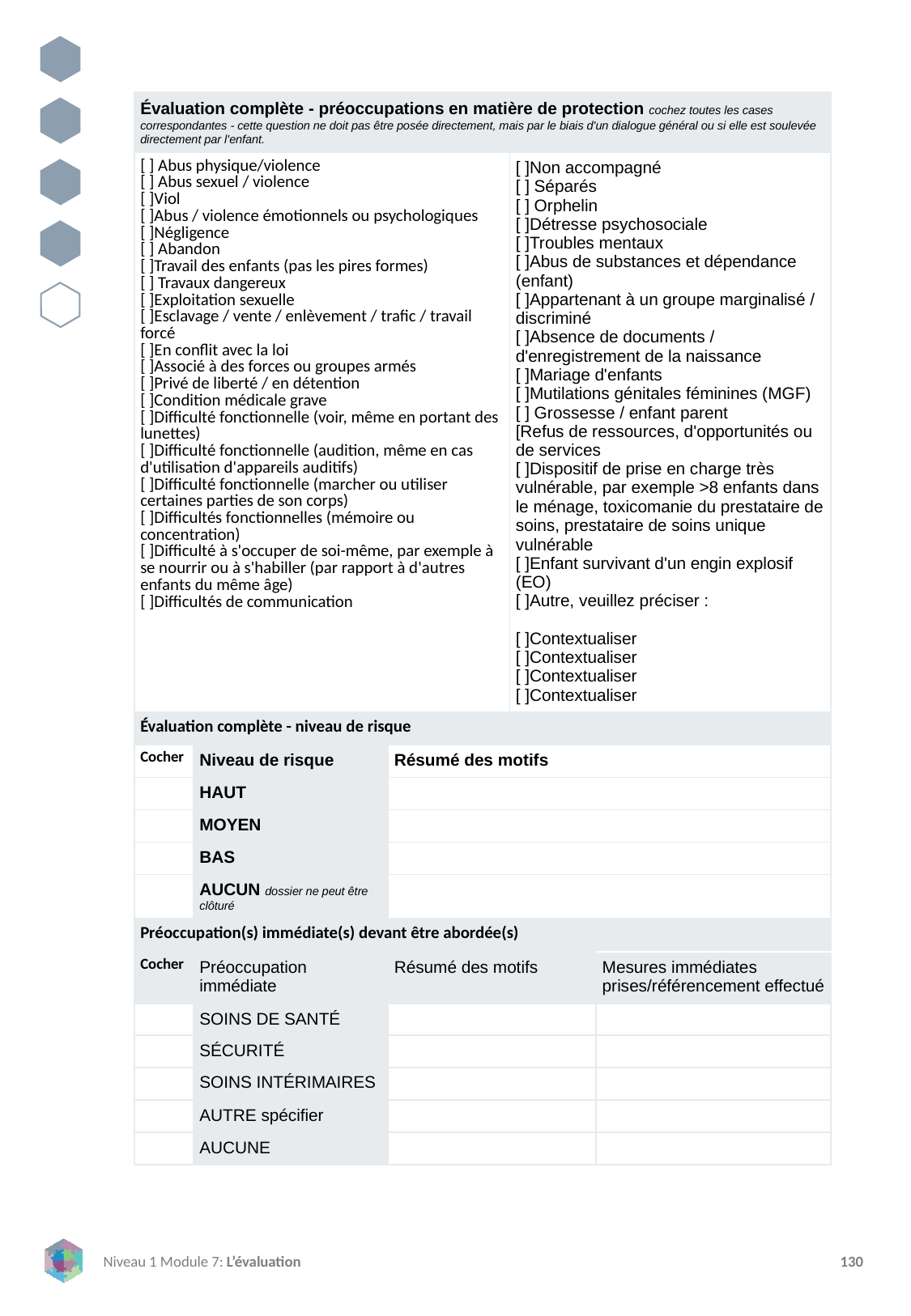

| Évaluation complète - préoccupations en matière de protection cochez toutes les cases correspondantes - cette question ne doit pas être posée directement, mais par le biais d'un dialogue général ou si elle est soulevée directement par l'enfant. |  |  |  |  |
| --- | --- | --- | --- | --- |
| [ ] Abus physique/violence [ ] Abus sexuel / violence [ ]Viol [ ]Abus / violence émotionnels ou psychologiques [ ]Négligence [ ] Abandon [ ]Travail des enfants (pas les pires formes) [ ] Travaux dangereux [ ]Exploitation sexuelle [ ]Esclavage / vente / enlèvement / trafic / travail forcé [ ]En conflit avec la loi [ ]Associé à des forces ou groupes armés [ ]Privé de liberté / en détention [ ]Condition médicale grave [ ]Difficulté fonctionnelle (voir, même en portant des lunettes) [ ]Difficulté fonctionnelle (audition, même en cas d'utilisation d'appareils auditifs) [ ]Difficulté fonctionnelle (marcher ou utiliser certaines parties de son corps) [ ]Difficultés fonctionnelles (mémoire ou concentration) [ ]Difficulté à s'occuper de soi-même, par exemple à se nourrir ou à s'habiller (par rapport à d'autres enfants du même âge) [ ]Difficultés de communication |  |  | [ ]Non accompagné [ ] Séparés [ ] Orphelin [ ]Détresse psychosociale [ ]Troubles mentaux [ ]Abus de substances et dépendance (enfant) [ ]Appartenant à un groupe marginalisé / discriminé [ ]Absence de documents / d'enregistrement de la naissance [ ]Mariage d'enfants [ ]Mutilations génitales féminines (MGF) [ ] Grossesse / enfant parent [Refus de ressources, d'opportunités ou de services [ ]Dispositif de prise en charge très vulnérable, par exemple >8 enfants dans le ménage, toxicomanie du prestataire de soins, prestataire de soins unique vulnérable [ ]Enfant survivant d'un engin explosif (EO) [ ]Autre, veuillez préciser :   [ ]Contextualiser [ ]Contextualiser [ ]Contextualiser [ ]Contextualiser |  |
| Évaluation complète - niveau de risque |  |  |  |  |
| Cocher | Niveau de risque | Résumé des motifs |  |  |
|  | HAUT |  |  |  |
|  | MOYEN |  |  |  |
|  | BAS |  |  |  |
|  | AUCUN dossier ne peut être clôturé |  |  |  |
| Préoccupation(s) immédiate(s) devant être abordée(s) |  |  |  |  |
| Cocher | Préoccupation immédiate | Résumé des motifs |  | Mesures immédiates prises/référencement effectué |
|  | SOINS DE SANTÉ |  |  |  |
|  | SÉCURITÉ |  |  |  |
|  | SOINS INTÉRIMAIRES |  |  |  |
|  | AUTRE spécifier |  |  |  |
|  | AUCUNE |  |  |  |